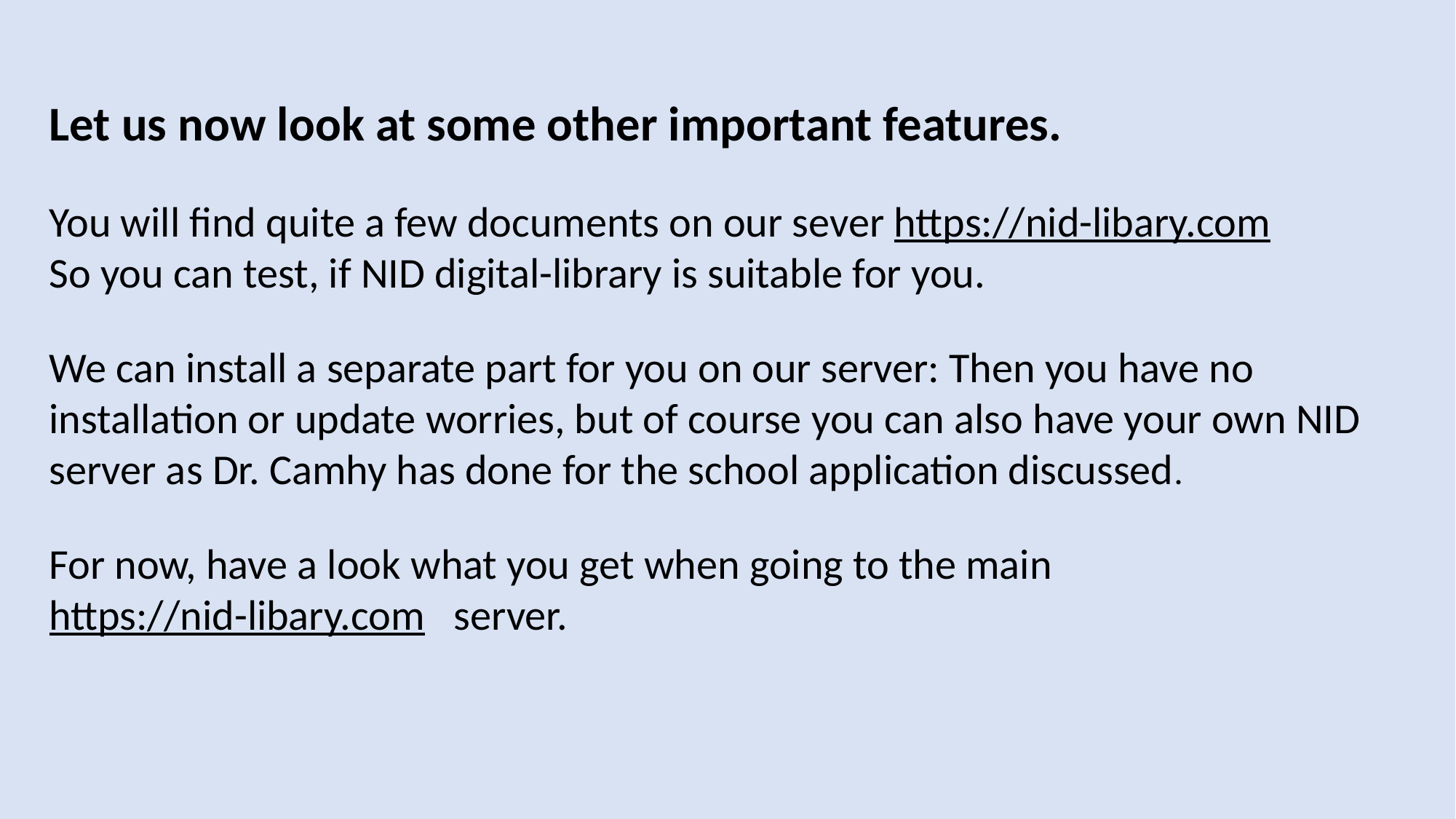

Let us now look at some other important features.

You will find quite a few documents on our sever https://nid-libary.com
So you can test, if NID digital-library is suitable for you.

We can install a separate part for you on our server: Then you have no installation or update worries, but of course you can also have your own NID server as Dr. Camhy has done for the school application discussed.

For now, have a look what you get when going to the main https://nid-libary.com   server.